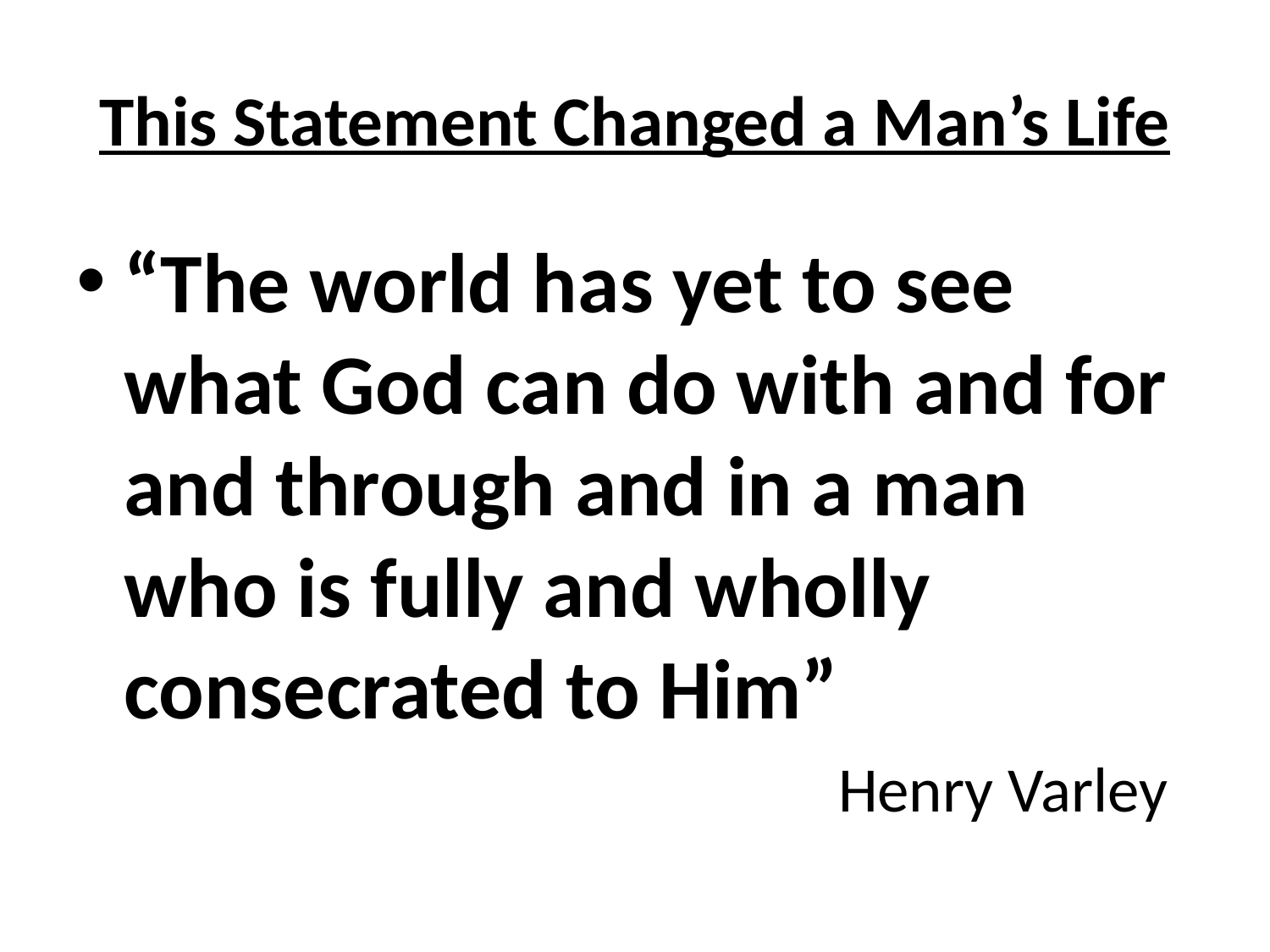

# This Statement Changed a Man’s Life
“The world has yet to see what God can do with and for and through and in a man who is fully and wholly consecrated to Him”
						Henry Varley